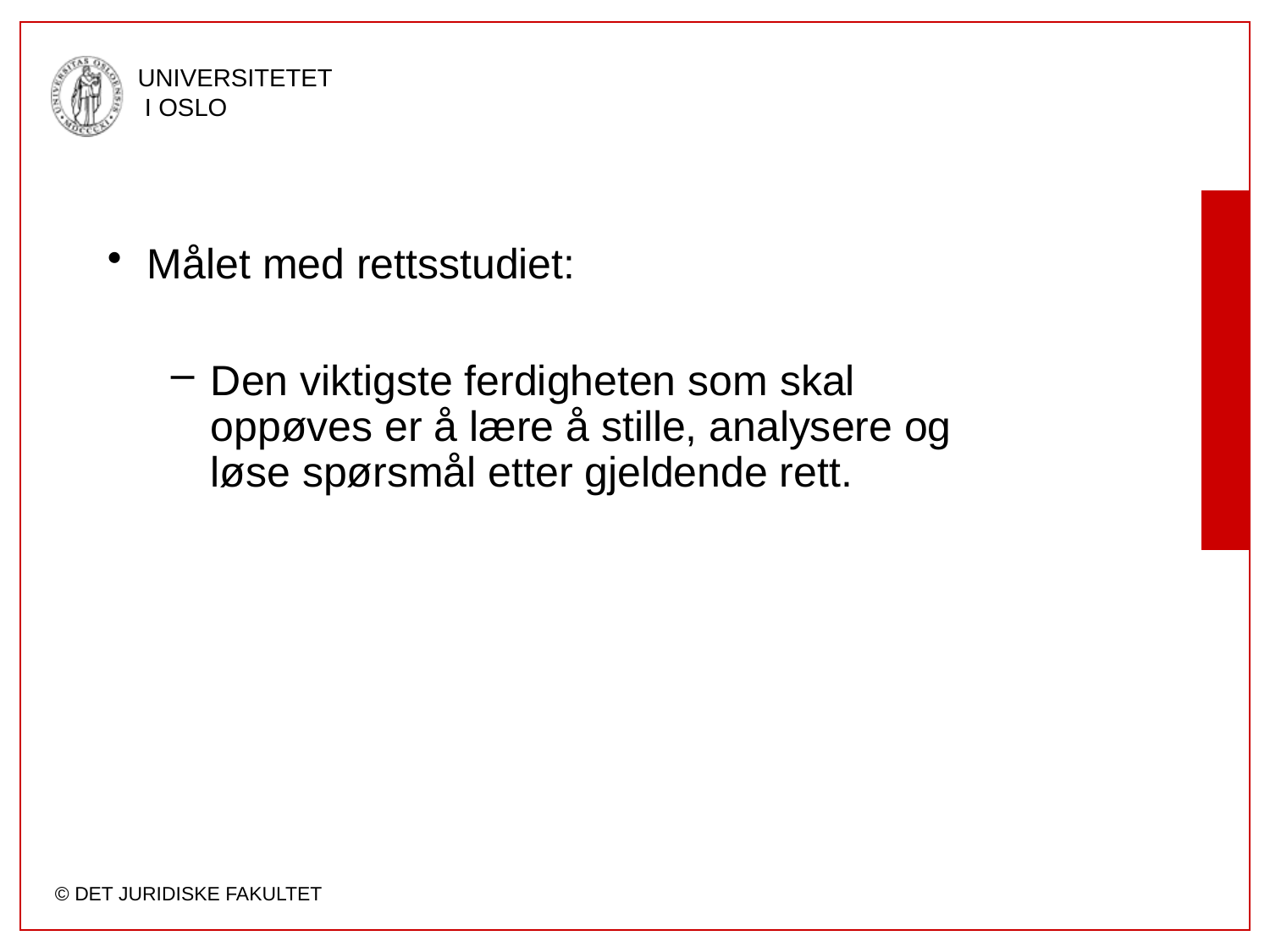

Målet med rettsstudiet:

Den viktigste ferdigheten som skal oppøves er å lære å stille, analysere og løse spørsmål etter gjeldende rett.